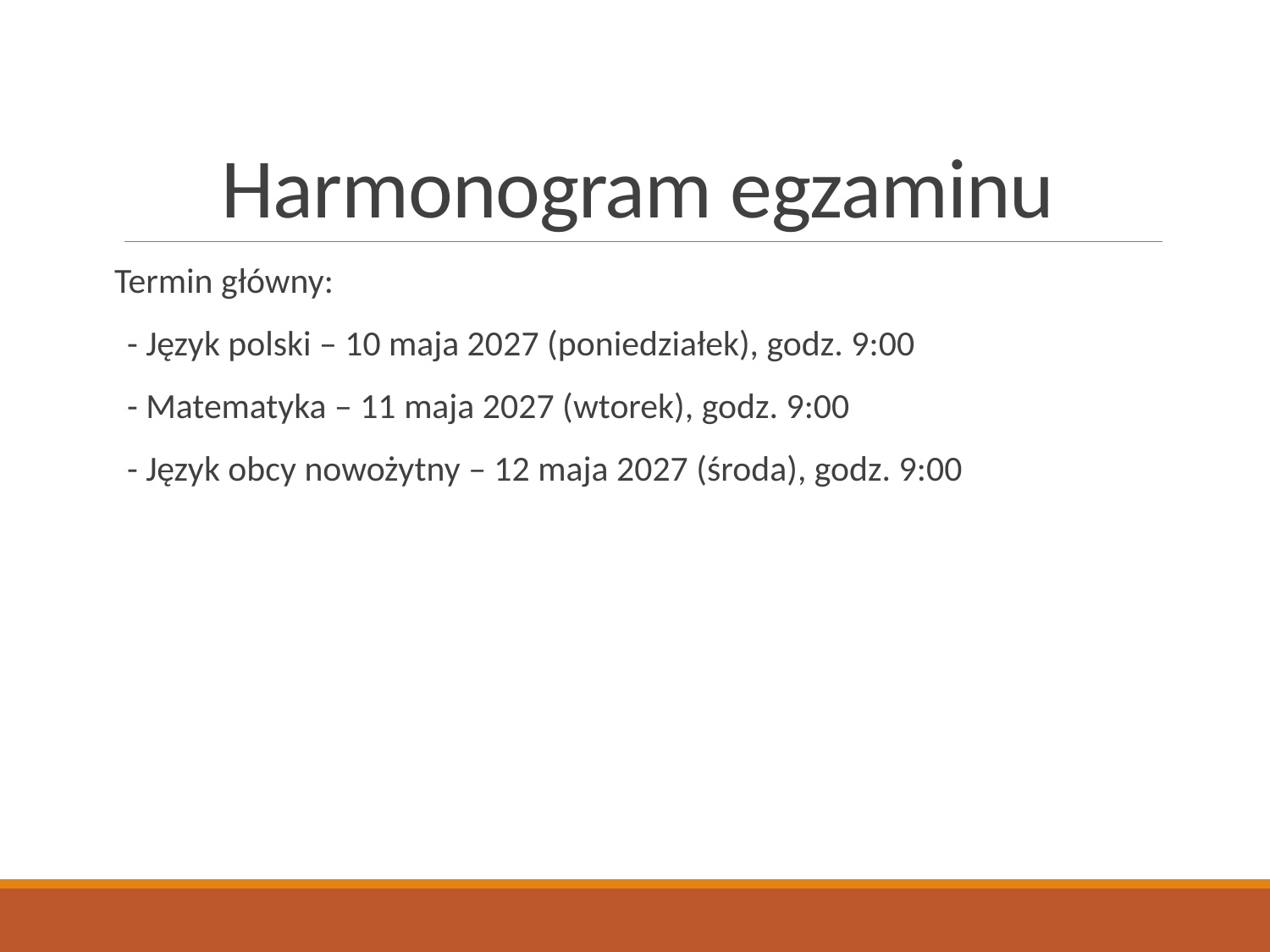

# Harmonogram egzaminu
Termin główny:
- Język polski – 10 maja 2027 (poniedziałek), godz. 9:00
- Matematyka – 11 maja 2027 (wtorek), godz. 9:00
- Język obcy nowożytny – 12 maja 2027 (środa), godz. 9:00